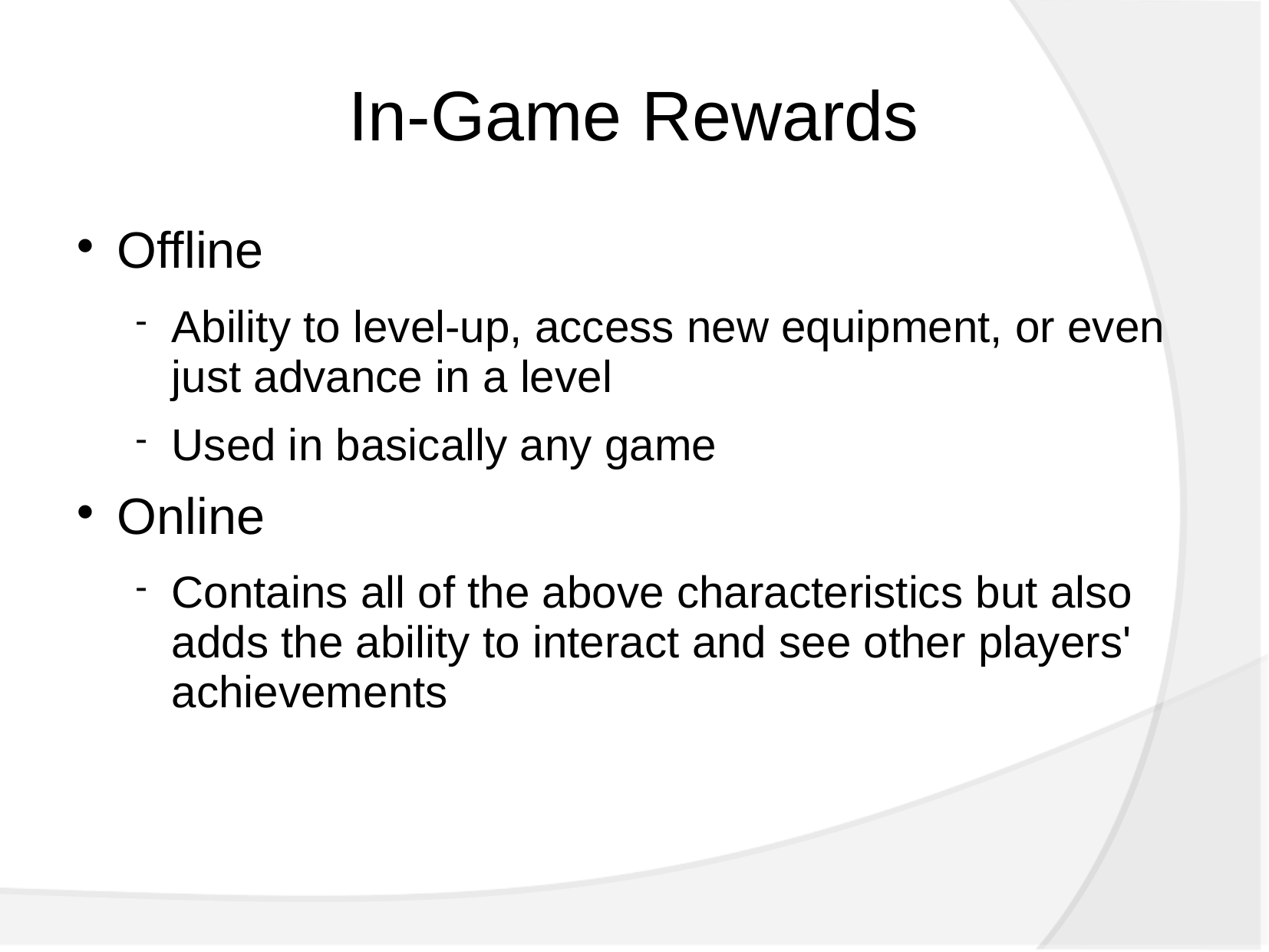

In-Game Rewards
Offline
Ability to level-up, access new equipment, or even just advance in a level
Used in basically any game
Online
Contains all of the above characteristics but also adds the ability to interact and see other players' achievements